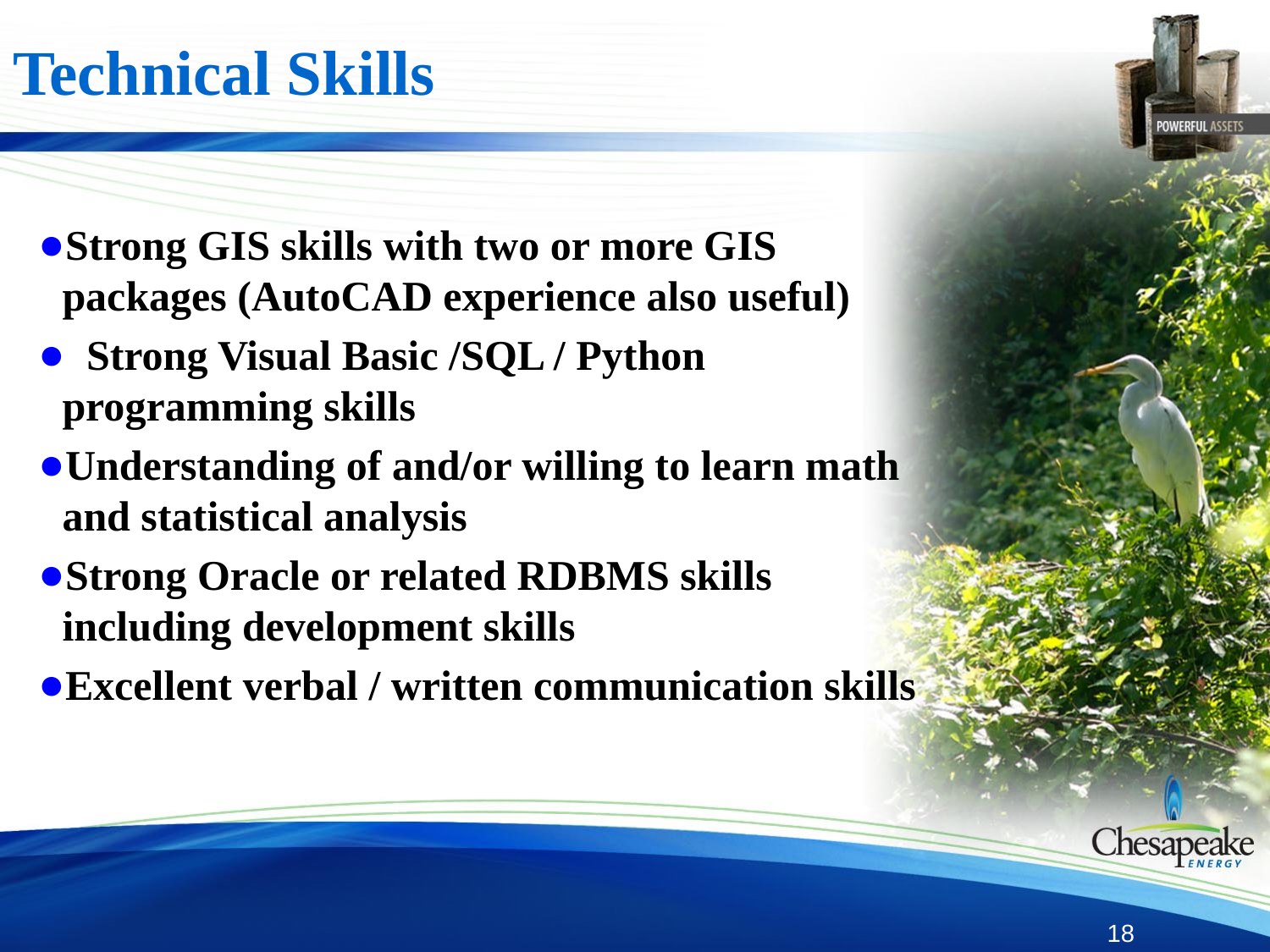

# Technical Skills
Strong GIS skills with two or more GIS packages (AutoCAD experience also useful)
  Strong Visual Basic /SQL / Python programming skills
Understanding of and/or willing to learn math and statistical analysis
Strong Oracle or related RDBMS skills including development skills
Excellent verbal / written communication skills